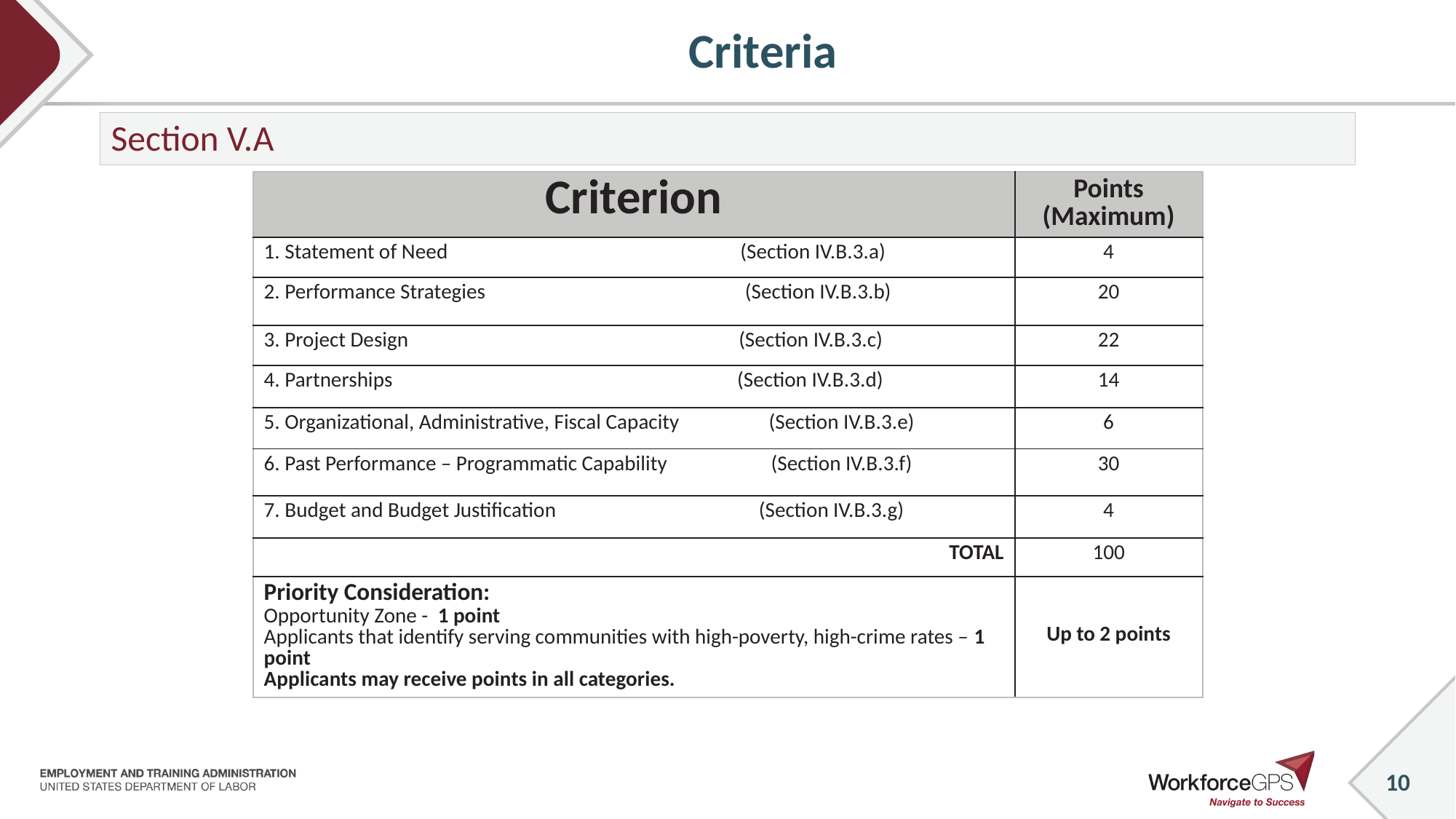

# Criteria
Section V.A
| Criterion | Points (Maximum) |
| --- | --- |
| 1. Statement of Need (Section IV.B.3.a) | 4 |
| 2. Performance Strategies (Section IV.B.3.b) | 20 |
| 3. Project Design (Section IV.B.3.c) | 22 |
| 4. Partnerships (Section IV.B.3.d) | 14 |
| 5. Organizational, Administrative, Fiscal Capacity (Section IV.B.3.e) | 6 |
| 6. Past Performance – Programmatic Capability (Section IV.B.3.f) | 30 |
| 7. Budget and Budget Justification (Section IV.B.3.g) | 4 |
| TOTAL | 100 |
| Priority Consideration: Opportunity Zone - 1 point Applicants that identify serving communities with high-poverty, high-crime rates – 1 point Applicants may receive points in all categories. | Up to 2 points |
10